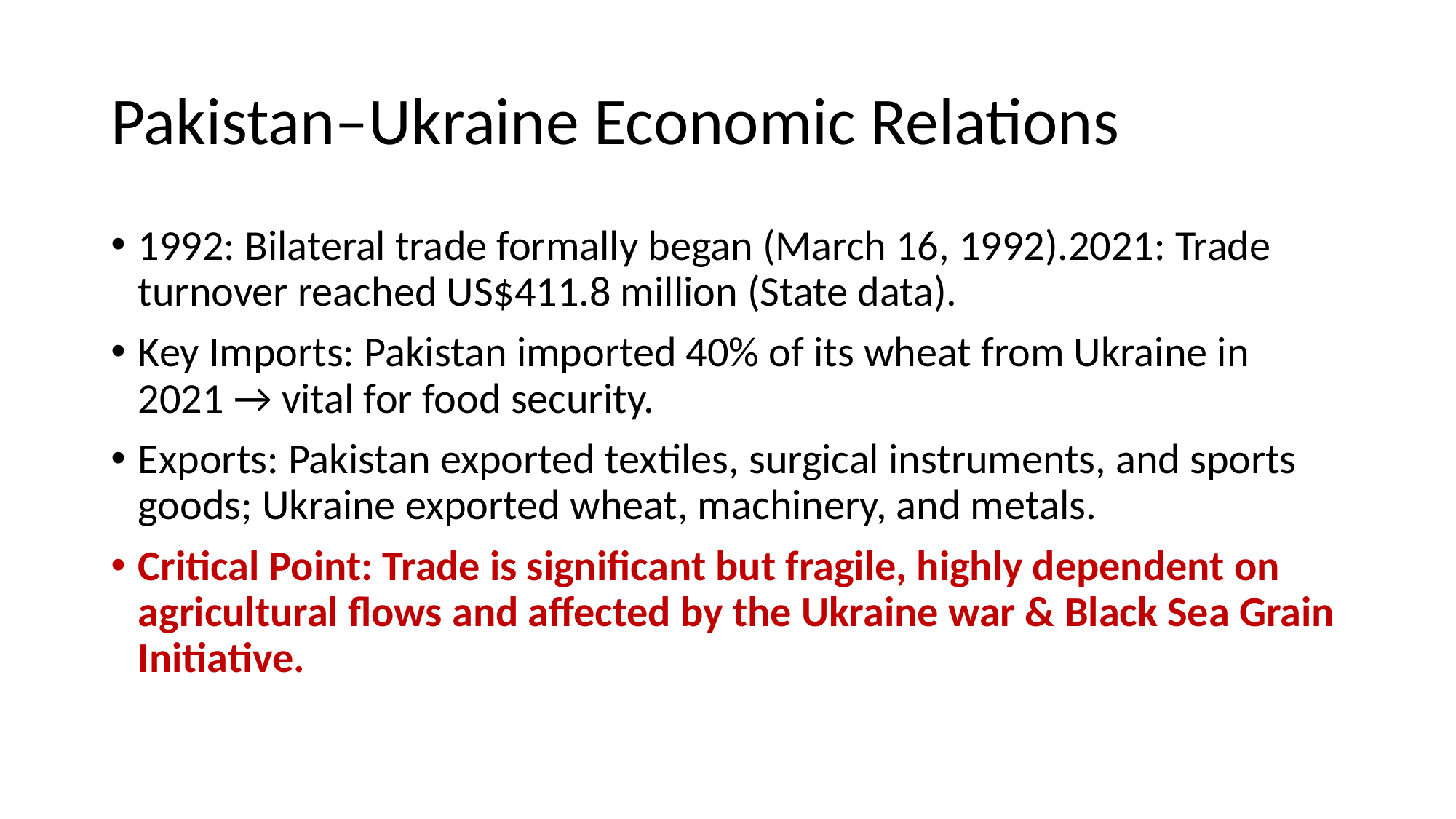

# Pakistan–Ukraine Economic Relations
1992: Bilateral trade formally began (March 16, 1992).2021: Trade turnover reached US$411.8 million (State data).
Key Imports: Pakistan imported 40% of its wheat from Ukraine in 2021 → vital for food security.
Exports: Pakistan exported textiles, surgical instruments, and sports goods; Ukraine exported wheat, machinery, and metals.
Critical Point: Trade is significant but fragile, highly dependent on agricultural flows and affected by the Ukraine war & Black Sea Grain Initiative.